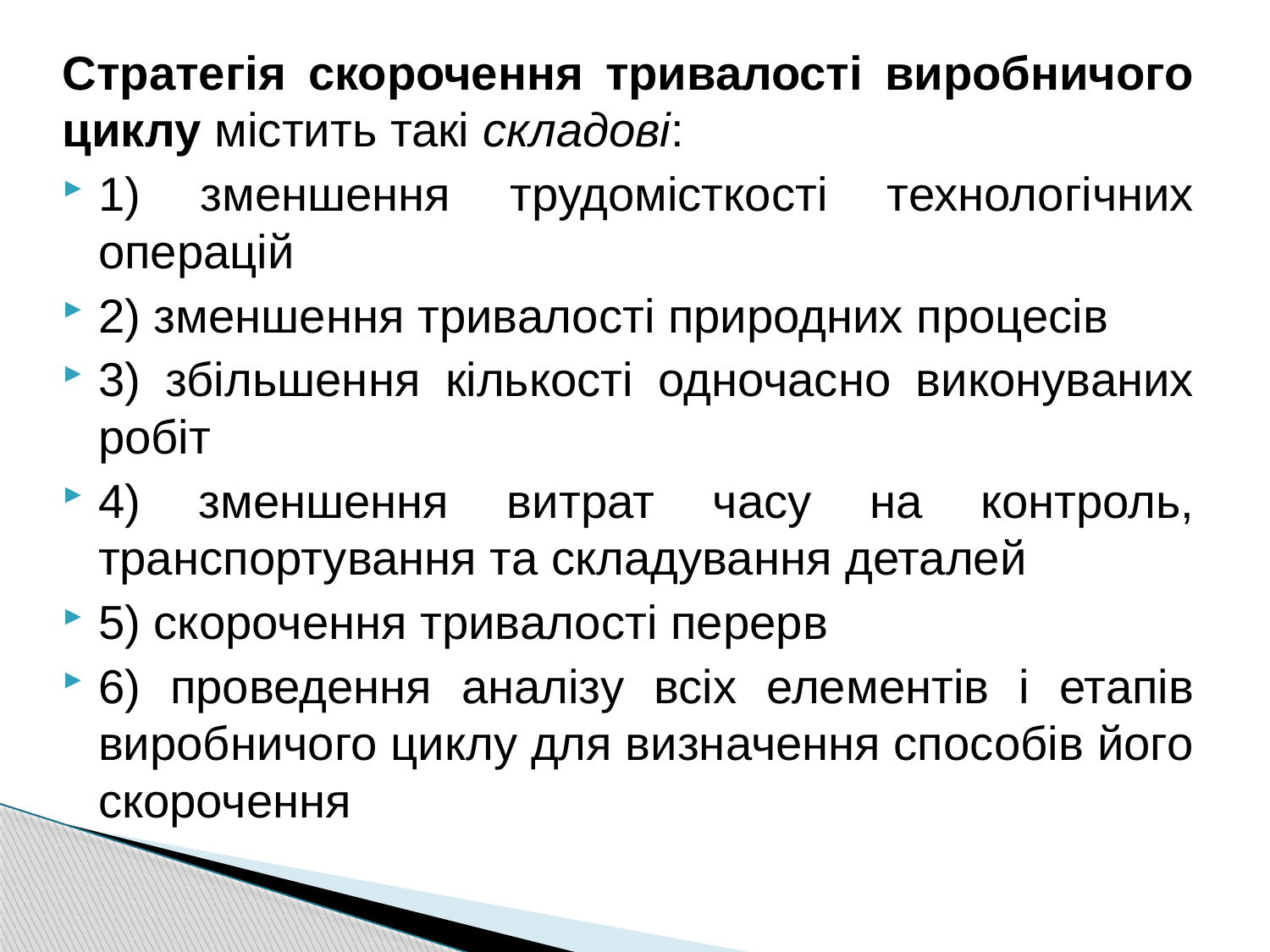

Стратегія скорочення тривалості виробничого циклу містить такі складові:
1) зменшення трудомісткості технологічних операцій
2) зменшення тривалості природних процесів
3) збільшення кількості одночасно виконуваних робіт
4) зменшення витрат часу на контроль, транспортування та складування деталей
5) скорочення тривалості перерв
6) проведення аналізу всіх елементів і етапів виробничого циклу для визначення способів його скорочення